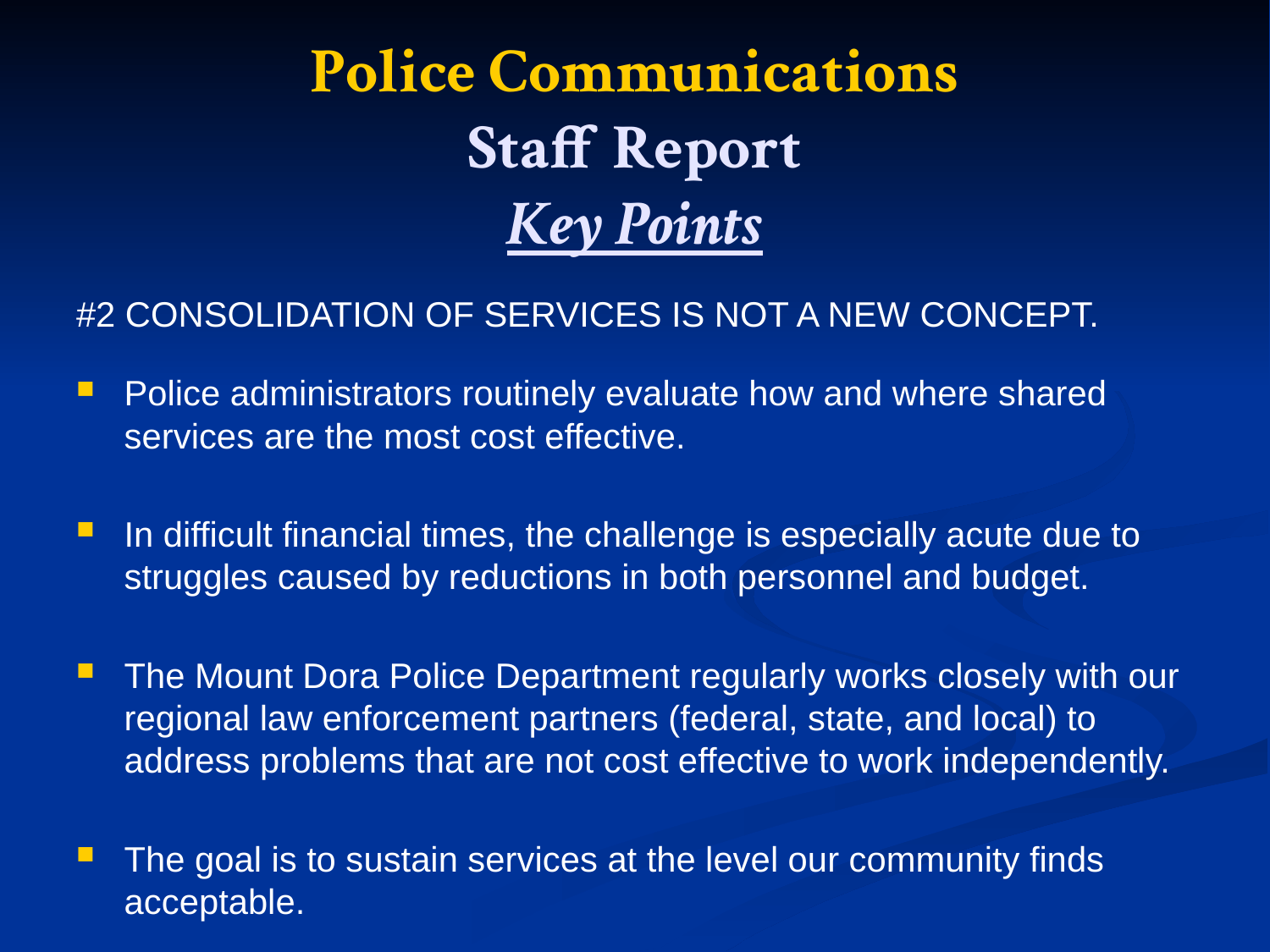

# Police Communications Staff Report Key Points
#2 CONSOLIDATION OF SERVICES IS NOT A NEW CONCEPT.

Police administrators routinely evaluate how and where shared services are the most cost effective.

In difficult financial times, the challenge is especially acute due to struggles caused by reductions in both personnel and budget.

The Mount Dora Police Department regularly works closely with our regional law enforcement partners (federal, state, and local) to address problems that are not cost effective to work independently.

The goal is to sustain services at the level our community finds acceptable.